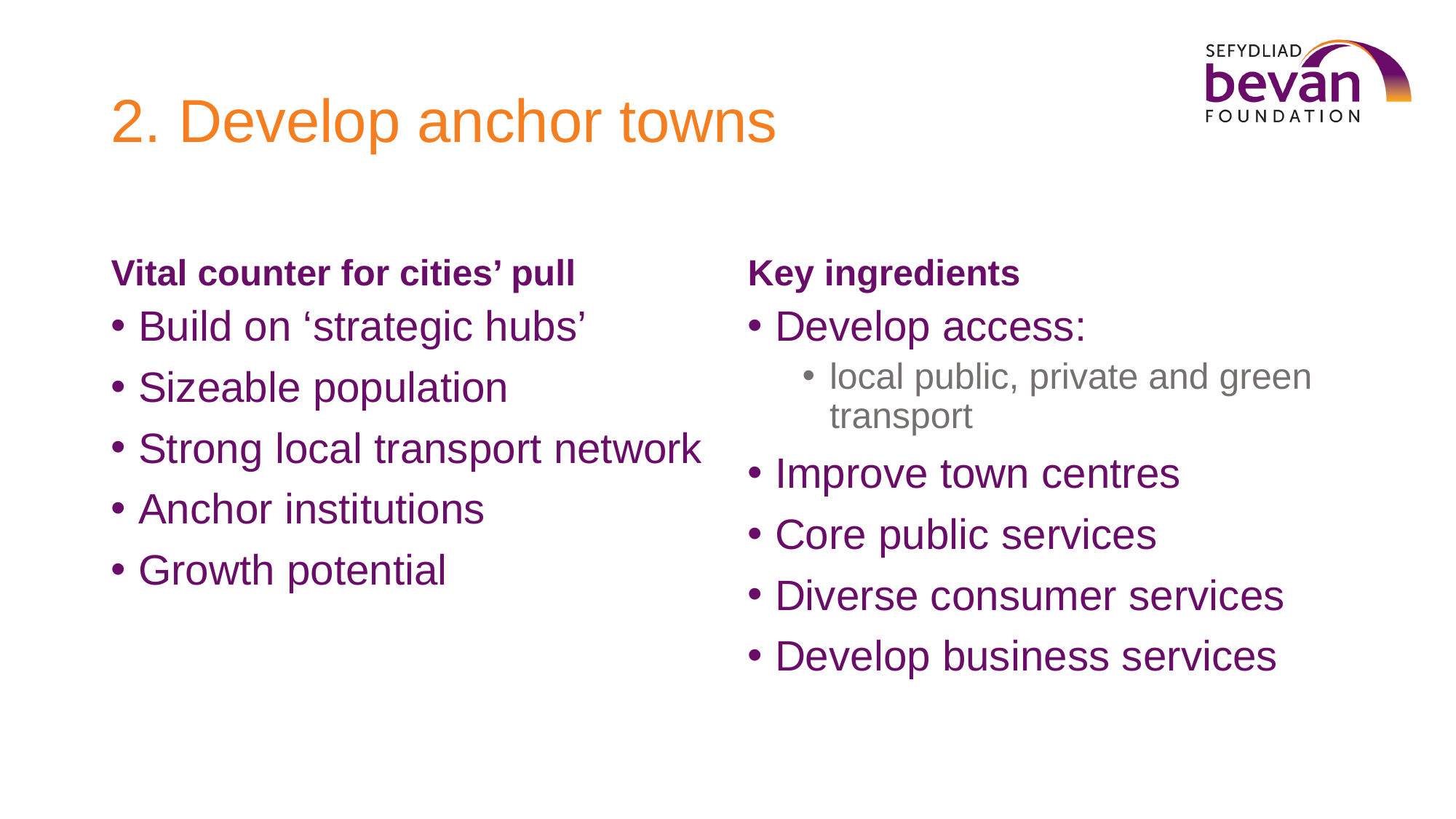

# 2. Develop anchor towns
Vital counter for cities’ pull
Key ingredients
Build on ‘strategic hubs’
Sizeable population
Strong local transport network
Anchor institutions
Growth potential

Develop access:
local public, private and green transport
Improve town centres
Core public services
Diverse consumer services
Develop business services